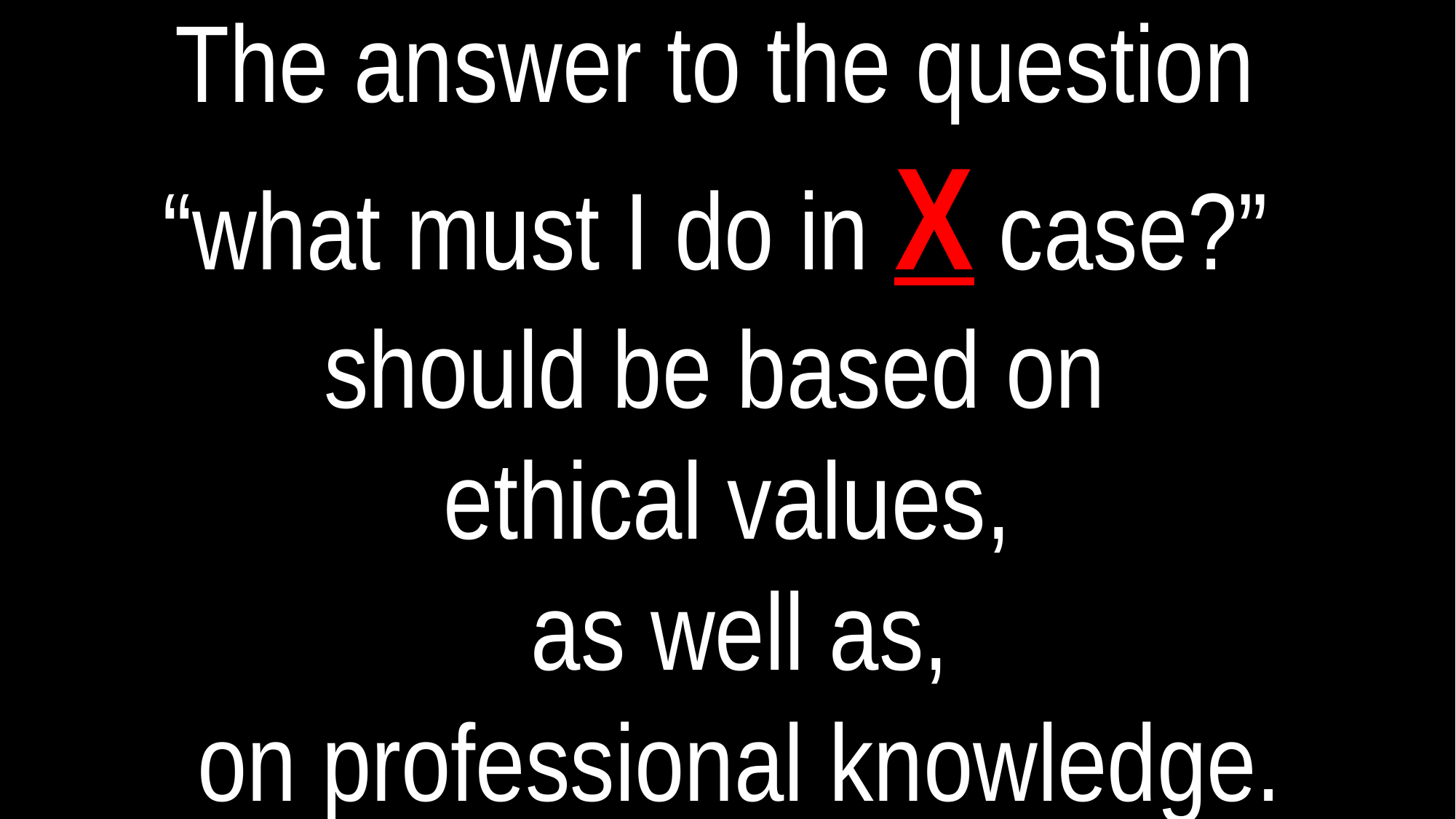

The answer to the question
“what must I do in X case?”
should be based on
ethical values,
 as well as,
 on professional knowledge.